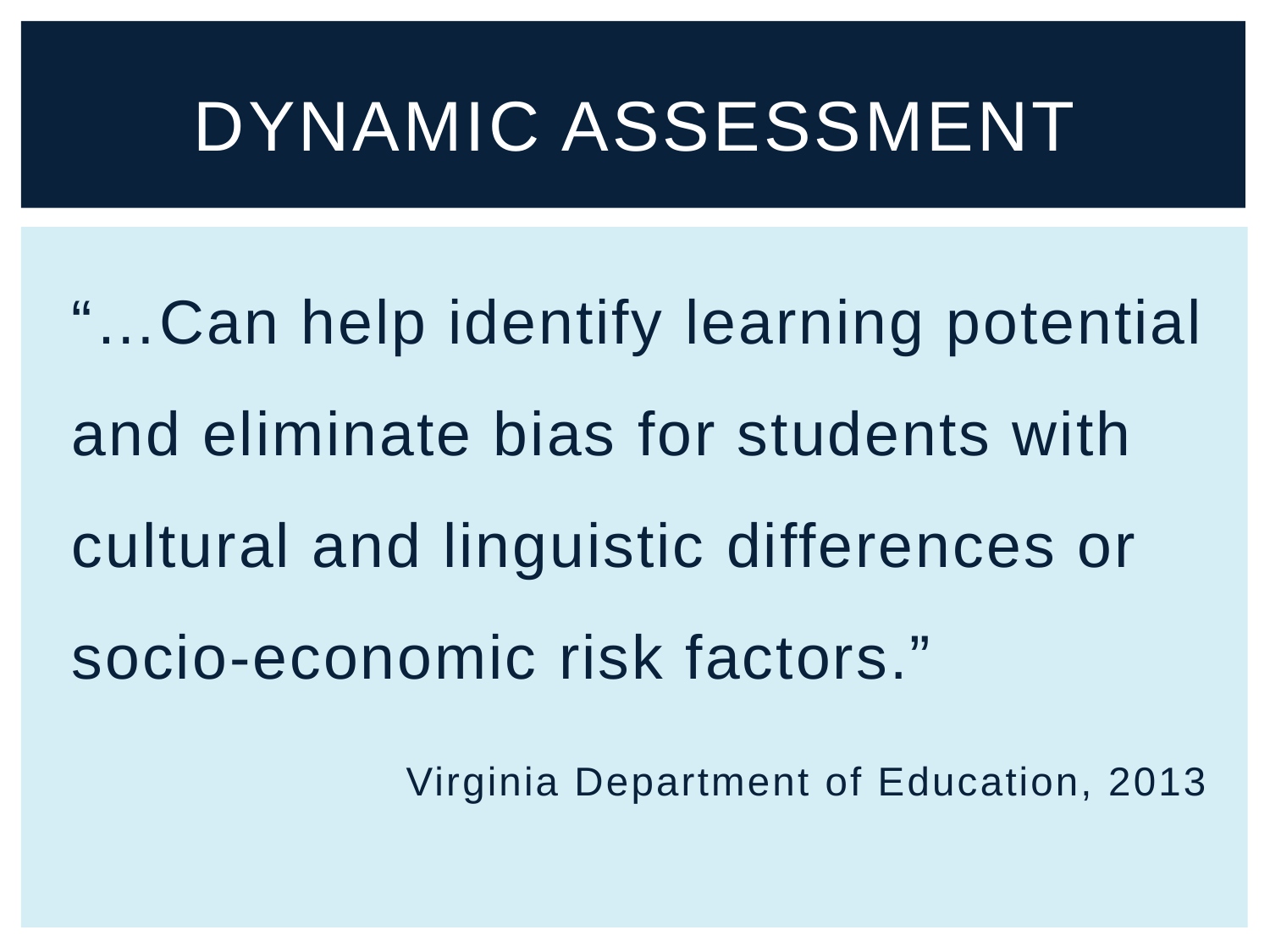

# Dynamic Assessment
“…Can help identify learning potential and eliminate bias for students with cultural and linguistic differences or socio-economic risk factors.”

Virginia Department of Education, 2013